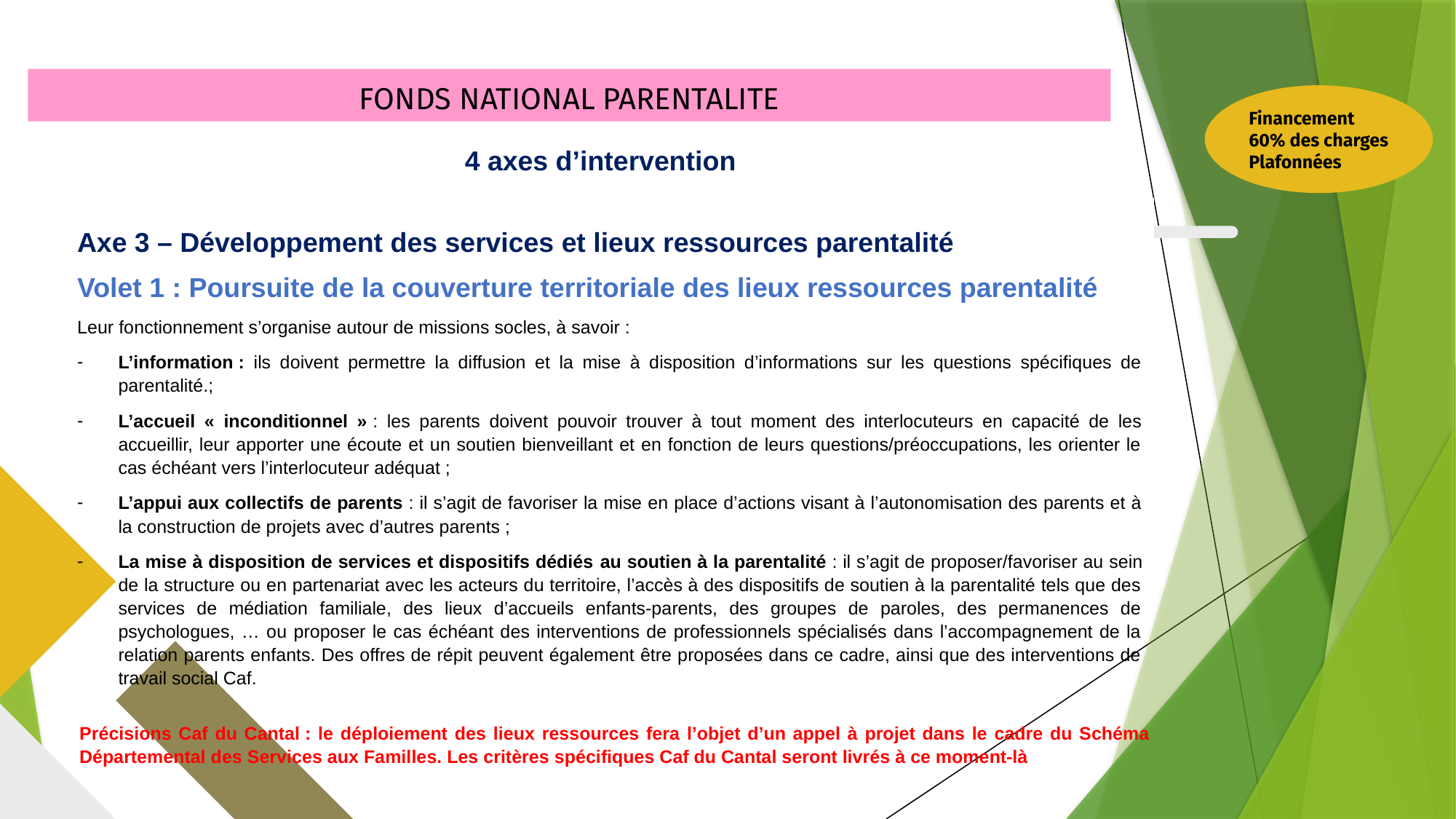

FONDS NATIONAL PARENTALITE
Financement
60% des charges
Plafonnées
4 axes d’intervention

Axe 3 – Développement des services et lieux ressources parentalité
Volet 1 : Poursuite de la couverture territoriale des lieux ressources parentalité
Leur fonctionnement s’organise autour de missions socles, à savoir :
L’information : ils doivent permettre la diffusion et la mise à disposition d’informations sur les questions spécifiques de parentalité.;
L’accueil « inconditionnel » : les parents doivent pouvoir trouver à tout moment des interlocuteurs en capacité de les accueillir, leur apporter une écoute et un soutien bienveillant et en fonction de leurs questions/préoccupations, les orienter le cas échéant vers l’interlocuteur adéquat ;
L’appui aux collectifs de parents : il s’agit de favoriser la mise en place d’actions visant à l’autonomisation des parents et à la construction de projets avec d’autres parents ;
La mise à disposition de services et dispositifs dédiés au soutien à la parentalité : il s’agit de proposer/favoriser au sein de la structure ou en partenariat avec les acteurs du territoire, l’accès à des dispositifs de soutien à la parentalité tels que des services de médiation familiale, des lieux d’accueils enfants-parents, des groupes de paroles, des permanences de psychologues, … ou proposer le cas échéant des interventions de professionnels spécialisés dans l’accompagnement de la relation parents enfants. Des offres de répit peuvent également être proposées dans ce cadre, ainsi que des interventions de travail social Caf.
Précisions Caf du Cantal : le déploiement des lieux ressources fera l’objet d’un appel à projet dans le cadre du Schéma Départemental des Services aux Familles. Les critères spécifiques Caf du Cantal seront livrés à ce moment-là